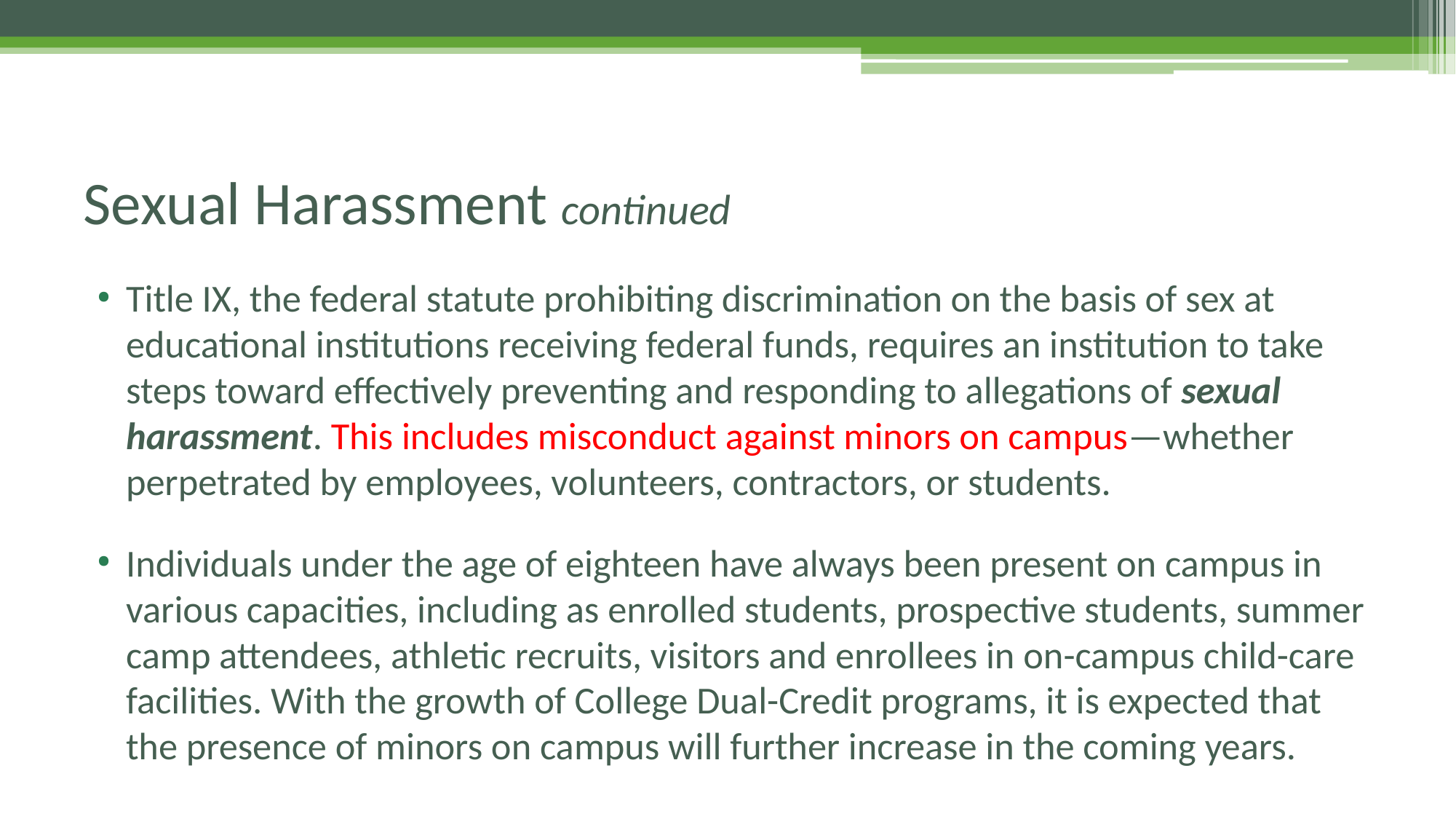

# Sexual Harassment continued
Title IX, the federal statute prohibiting discrimination on the basis of sex at educational institutions receiving federal funds, requires an institution to take steps toward effectively preventing and responding to allegations of sexual harassment. This includes misconduct against minors on campus—whether perpetrated by employees, volunteers, contractors, or students.

Individuals under the age of eighteen have always been present on campus in various capacities, including as enrolled students, prospective students, summer camp attendees, athletic recruits, visitors and enrollees in on-campus child-care facilities. With the growth of College Dual-Credit programs, it is expected that the presence of minors on campus will further increase in the coming years.